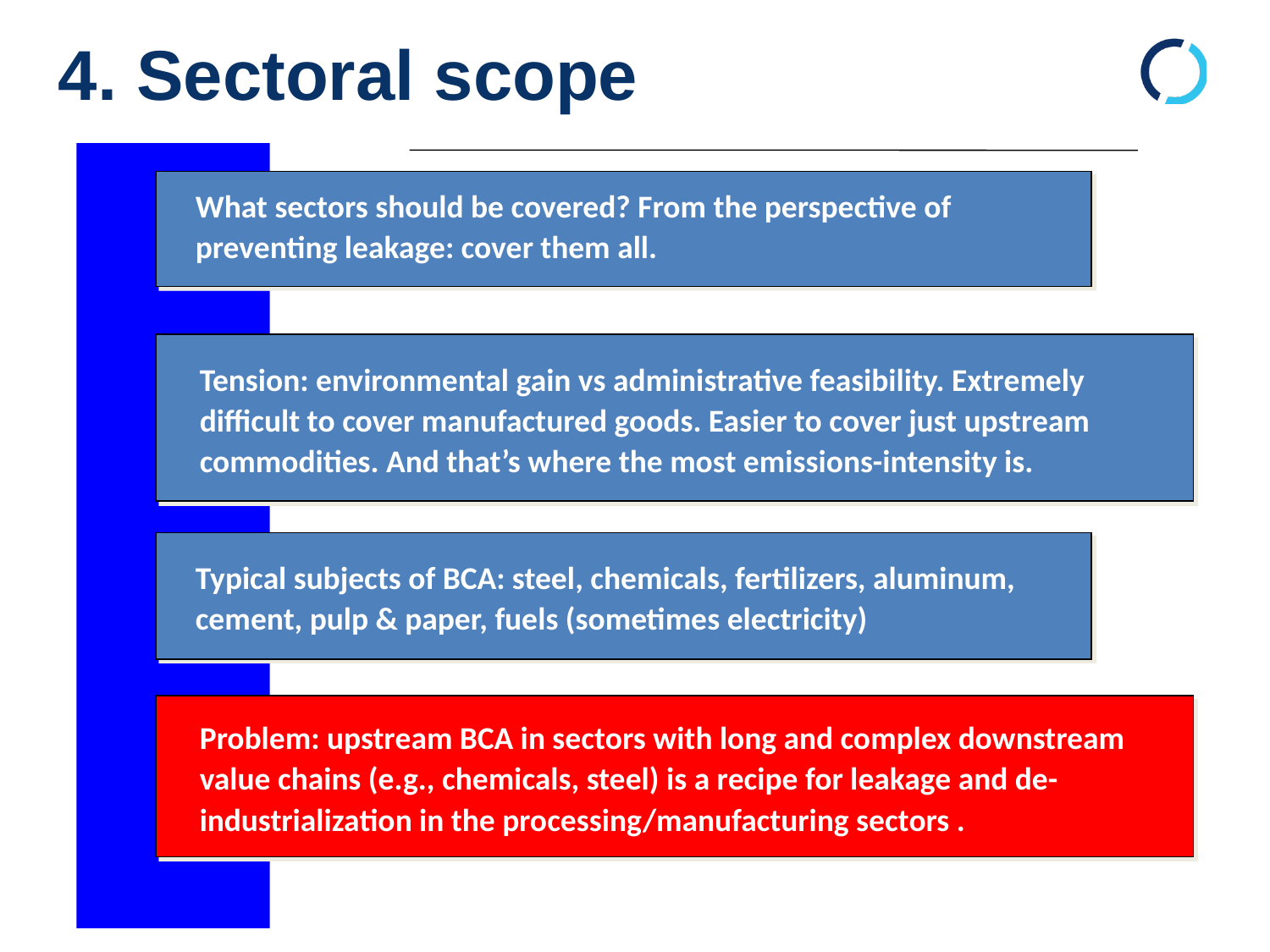

4. Sectoral scope

What sectors should be covered? From the perspective of preventing leakage: cover them all.

Tension: environmental gain vs administrative feasibility. Extremely difficult to cover manufactured goods. Easier to cover just upstream commodities. And that’s where the most emissions-intensity is.

Typical subjects of BCA: steel, chemicals, fertilizers, aluminum, cement, pulp & paper, fuels (sometimes electricity)

Problem: upstream BCA in sectors with long and complex downstream value chains (e.g., chemicals, steel) is a recipe for leakage and de-industrialization in the processing/manufacturing sectors .